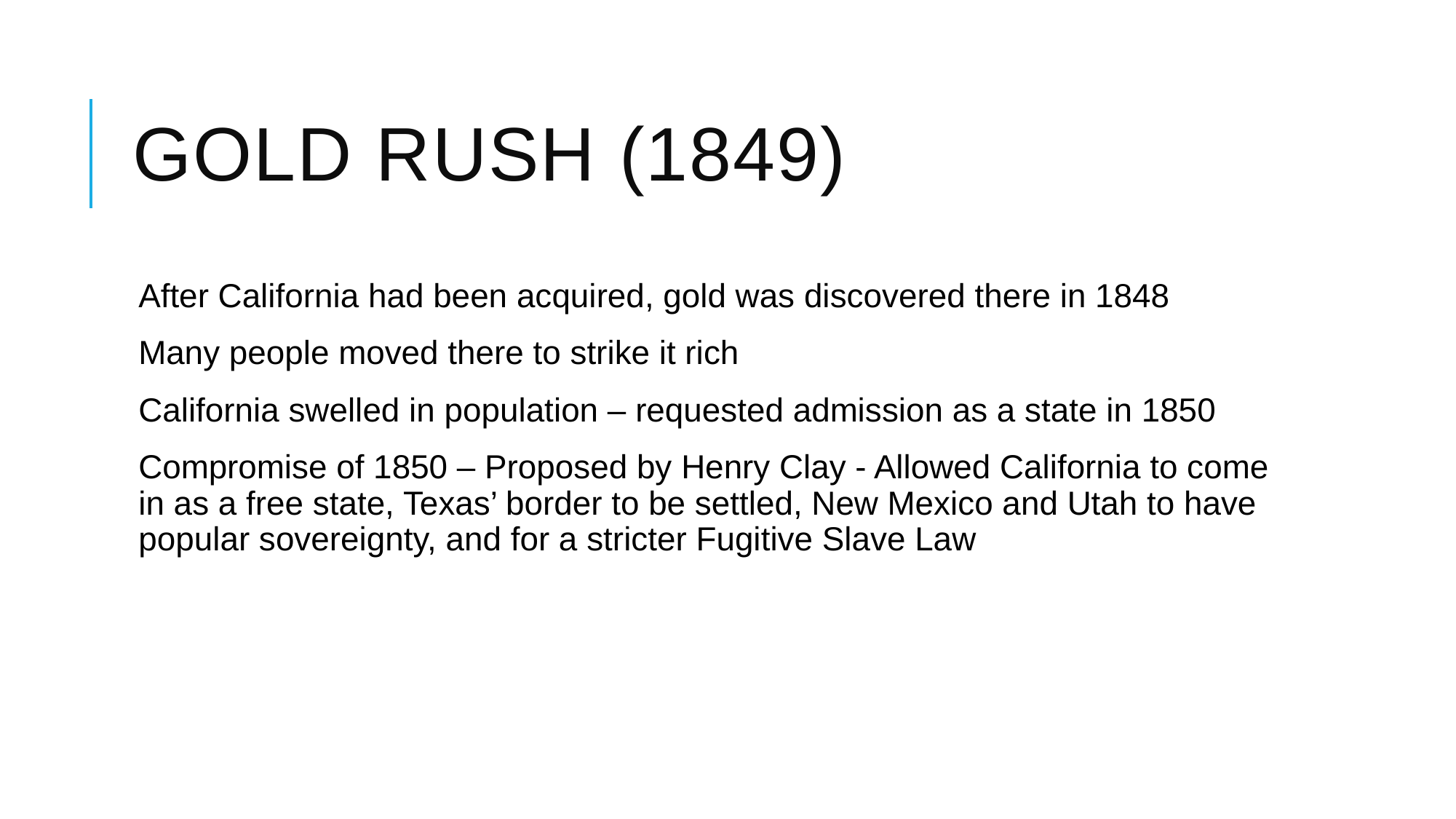

# Gold Rush (1849)
After California had been acquired, gold was discovered there in 1848
Many people moved there to strike it rich
California swelled in population – requested admission as a state in 1850
Compromise of 1850 – Proposed by Henry Clay - Allowed California to come in as a free state, Texas’ border to be settled, New Mexico and Utah to have popular sovereignty, and for a stricter Fugitive Slave Law